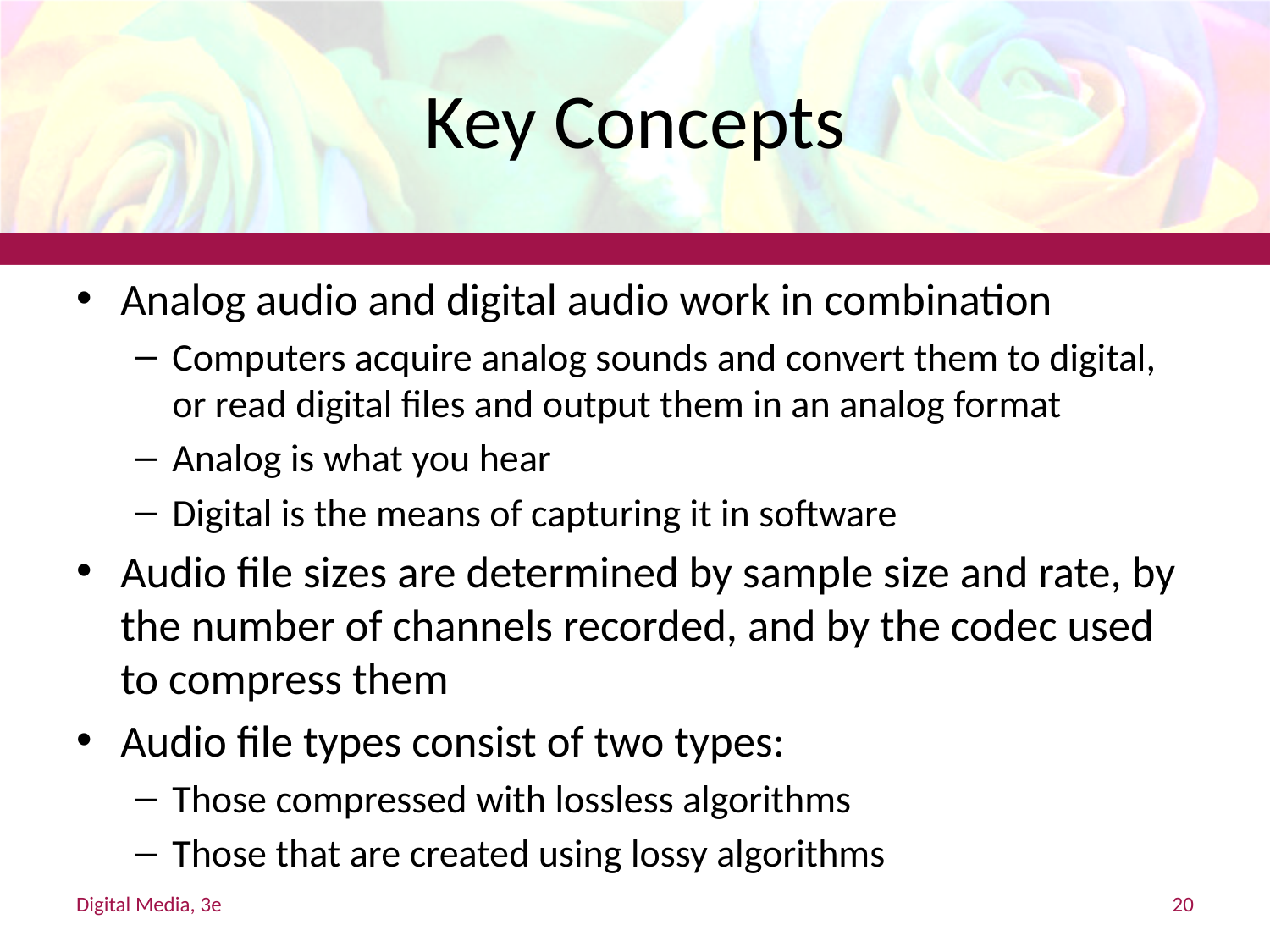

# Key Concepts
Analog audio and digital audio work in combination
Computers acquire analog sounds and convert them to digital, or read digital files and output them in an analog format
Analog is what you hear
Digital is the means of capturing it in software
Audio file sizes are determined by sample size and rate, by the number of channels recorded, and by the codec used to compress them
Audio file types consist of two types:
Those compressed with lossless algorithms
Those that are created using lossy algorithms
Digital Media, 3e
20